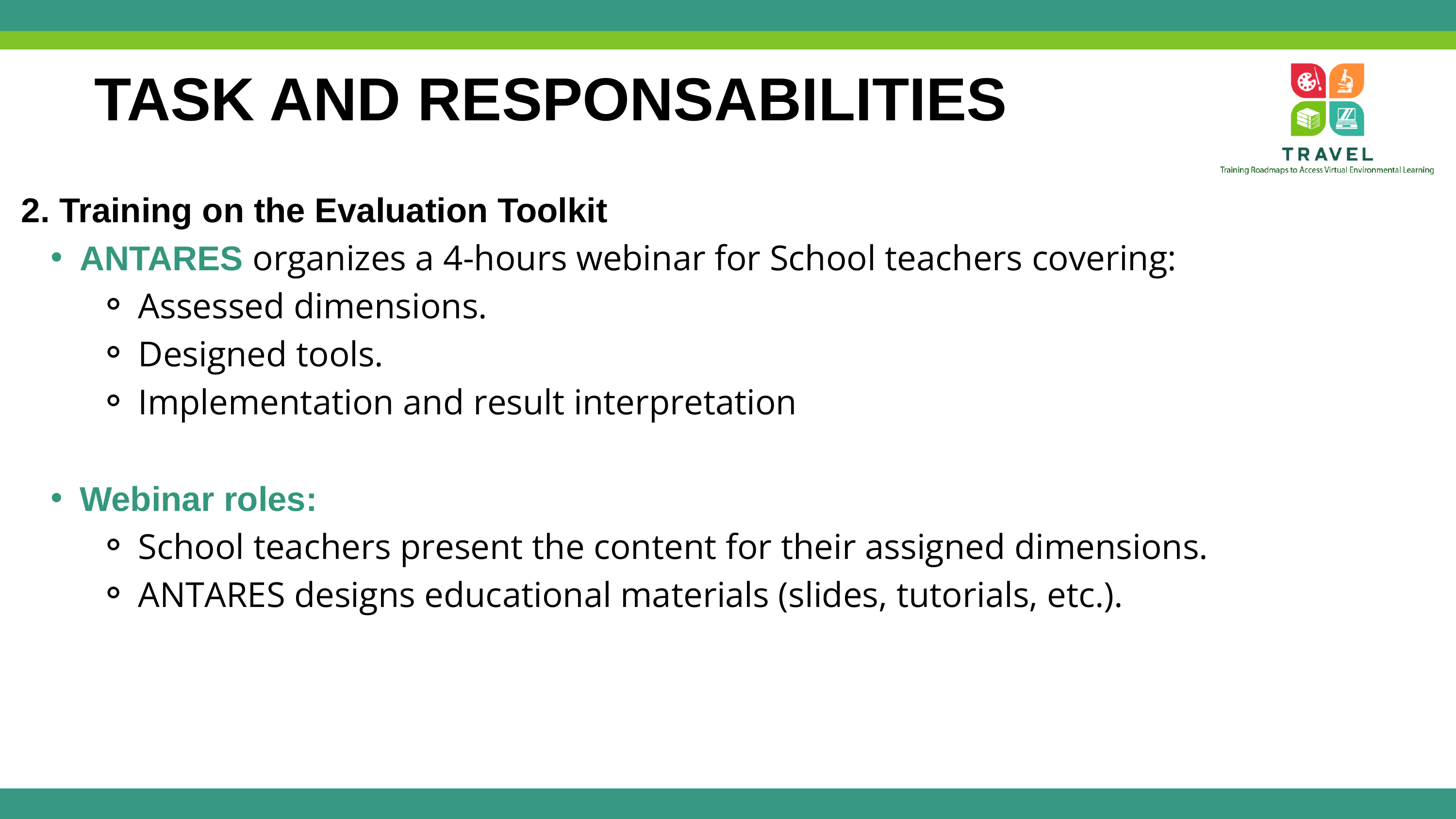

TASK AND RESPONSABILITIES

2. Training on the Evaluation Toolkit
ANTARES organizes a 4-hours webinar for School teachers covering:
Assessed dimensions.
Designed tools.
Implementation and result interpretation

Webinar roles:
School teachers present the content for their assigned dimensions.
ANTARES designs educational materials (slides, tutorials, etc.).